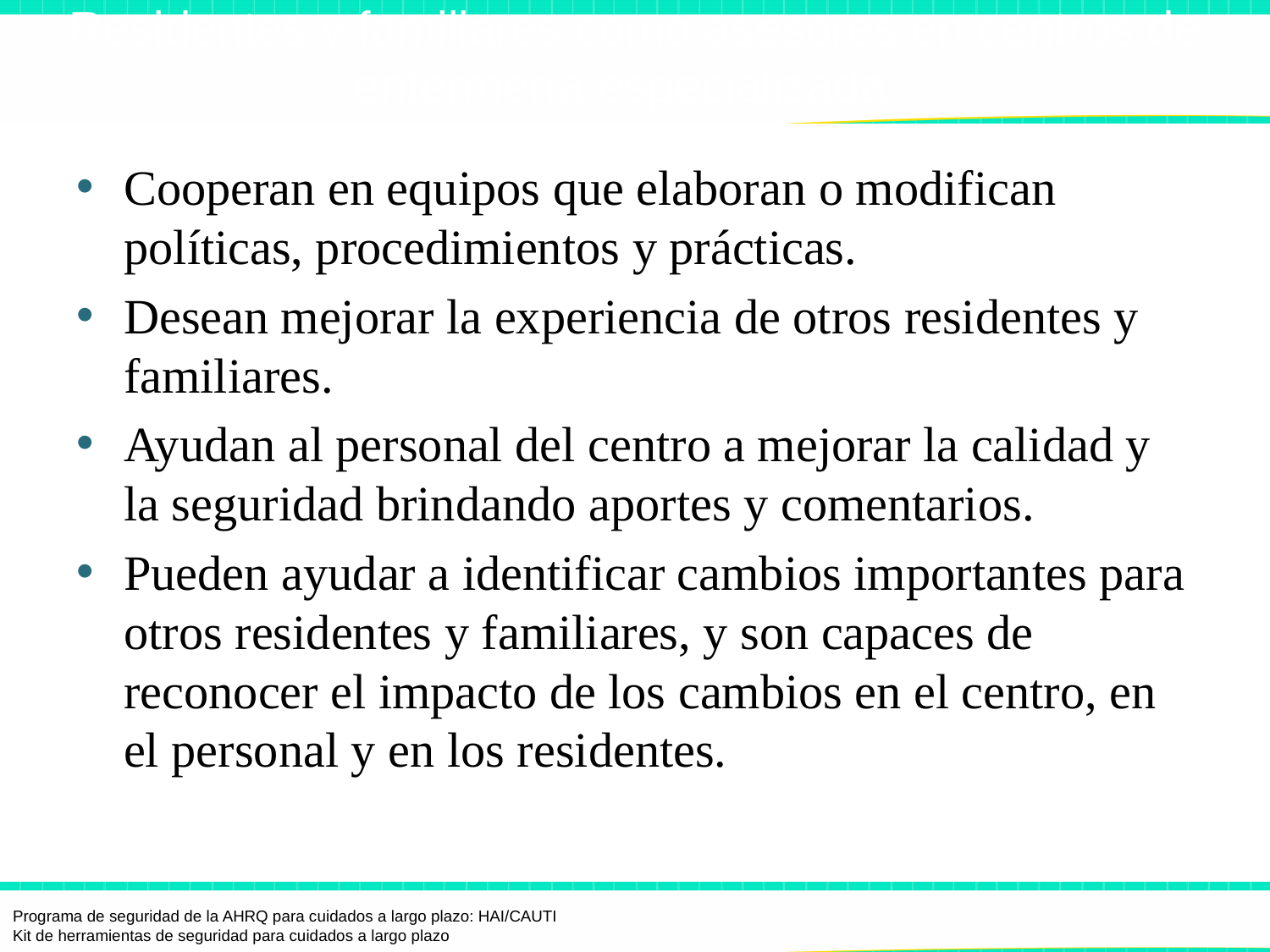

# Residentes y familiares como asesores en centros de enfermería especializada7
Cooperan en equipos que elaboran o modifican políticas, procedimientos y prácticas.
Desean mejorar la experiencia de otros residentes y familiares.
Ayudan al personal del centro a mejorar la calidad y la seguridad brindando aportes y comentarios.
Pueden ayudar a identificar cambios importantes para otros residentes y familiares, y son capaces de reconocer el impacto de los cambios en el centro, en el personal y en los residentes.
Programa de seguridad de la AHRQ para cuidados a largo plazo: HAI/CAUTI
Kit de herramientas de seguridad para cuidados a largo plazo